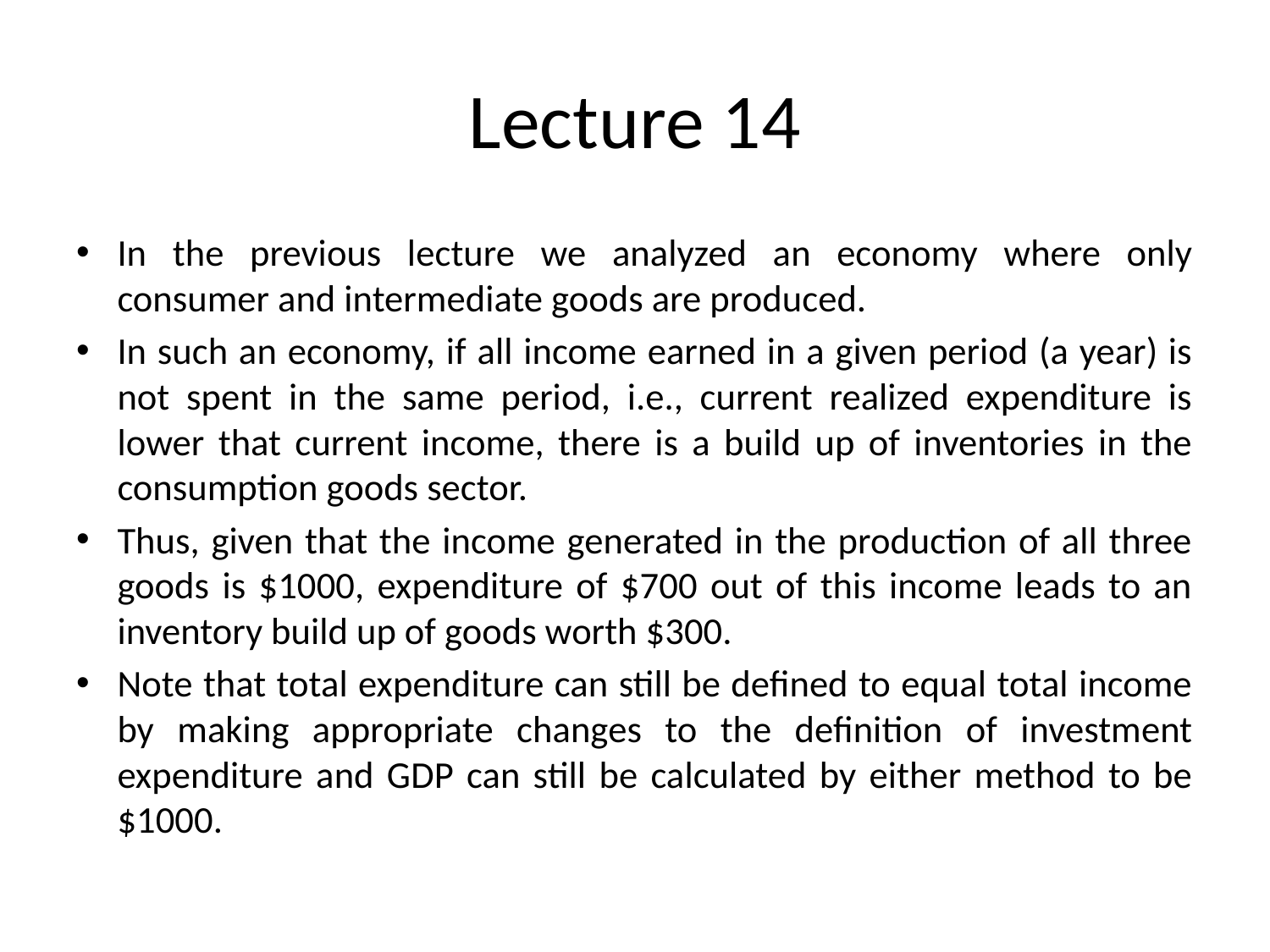

# Lecture 14
In the previous lecture we analyzed an economy where only consumer and intermediate goods are produced.
In such an economy, if all income earned in a given period (a year) is not spent in the same period, i.e., current realized expenditure is lower that current income, there is a build up of inventories in the consumption goods sector.
Thus, given that the income generated in the production of all three goods is $1000, expenditure of $700 out of this income leads to an inventory build up of goods worth $300.
Note that total expenditure can still be defined to equal total income by making appropriate changes to the definition of investment expenditure and GDP can still be calculated by either method to be $1000.